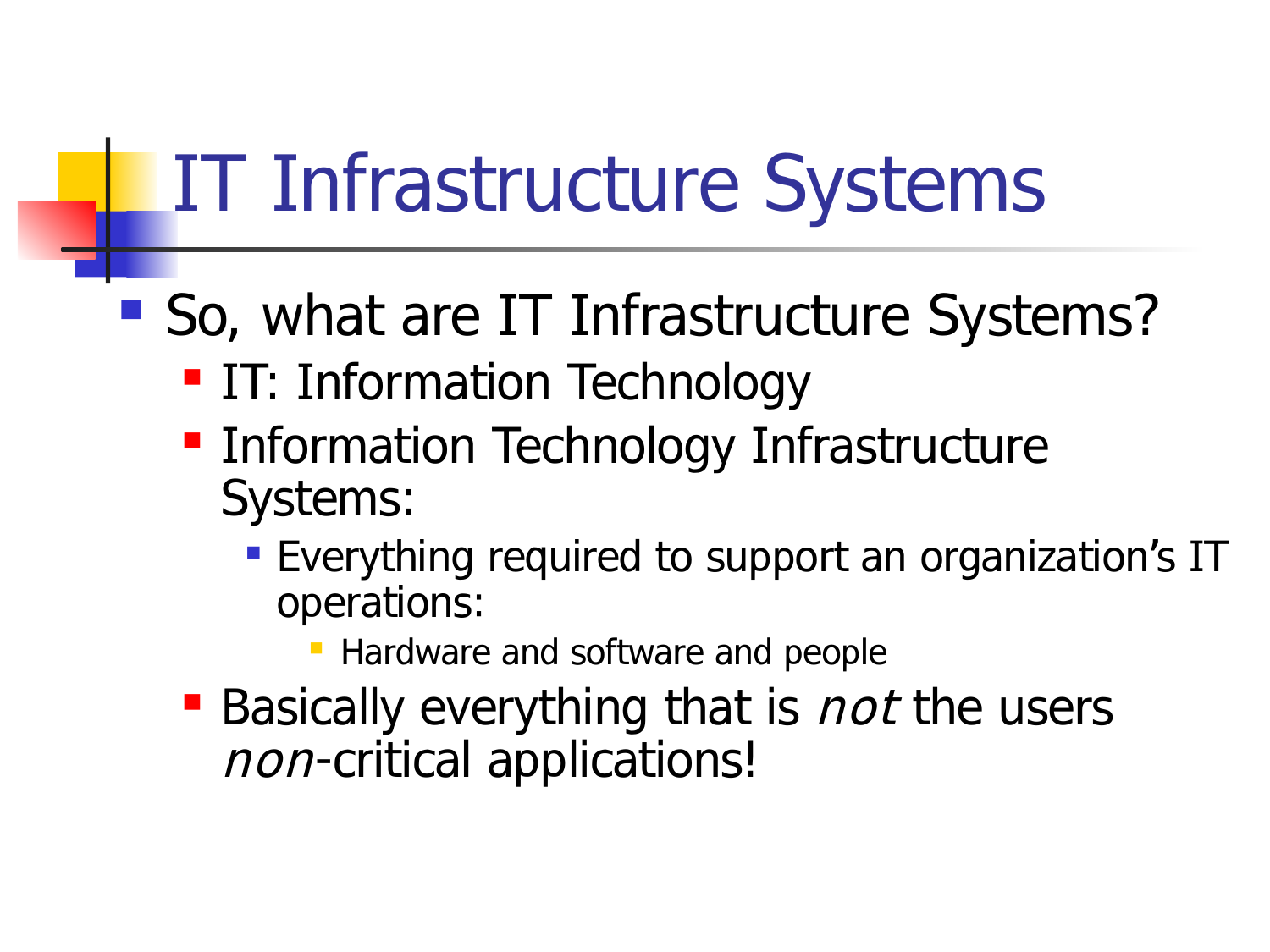

# IT Infrastructure Systems
So, what are IT Infrastructure Systems?
IT: Information Technology
Information Technology Infrastructure Systems:
Everything required to support an organization’s IT operations:
Hardware and software and people
Basically everything that is not the users non-critical applications!